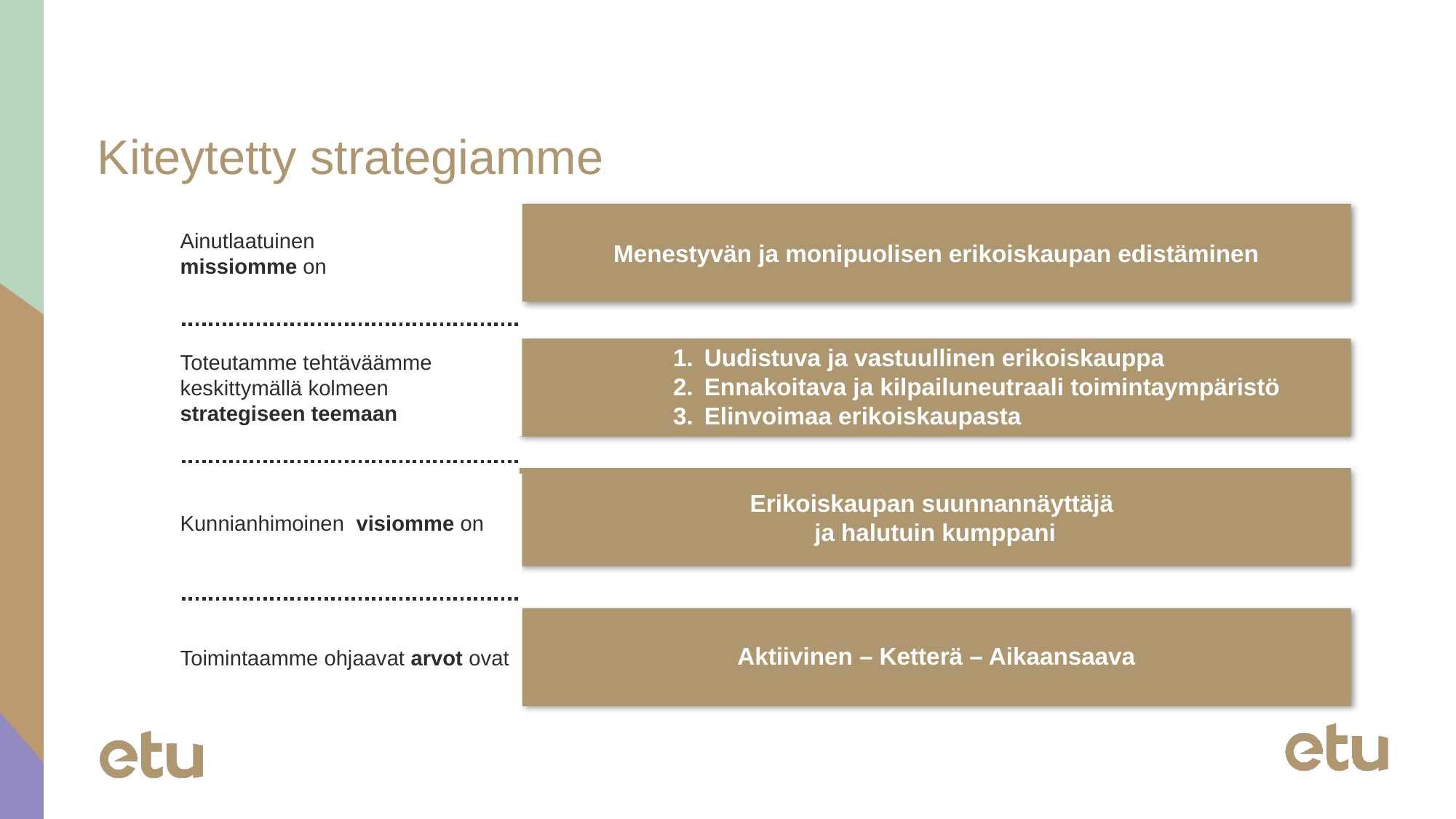

# Kiteytetty strategiamme
Ainutlaatuinen
missiomme on
Menestyvän ja monipuolisen erikoiskaupan edistäminen
Toteutamme tehtäväämme keskittymällä kolmeen strategiseen teemaan
Uudistuva ja vastuullinen erikoiskauppa
Ennakoitava ja kilpailuneutraali toimintaympäristö
Elinvoimaa erikoiskaupasta
Erikoiskaupan suunnannäyttäjä 
ja halutuin kumppani
Kunnianhimoinen  visiomme on
Toimintaamme ohjaavat arvot ovat
Aktiivinen – Ketterä – Aikaansaava